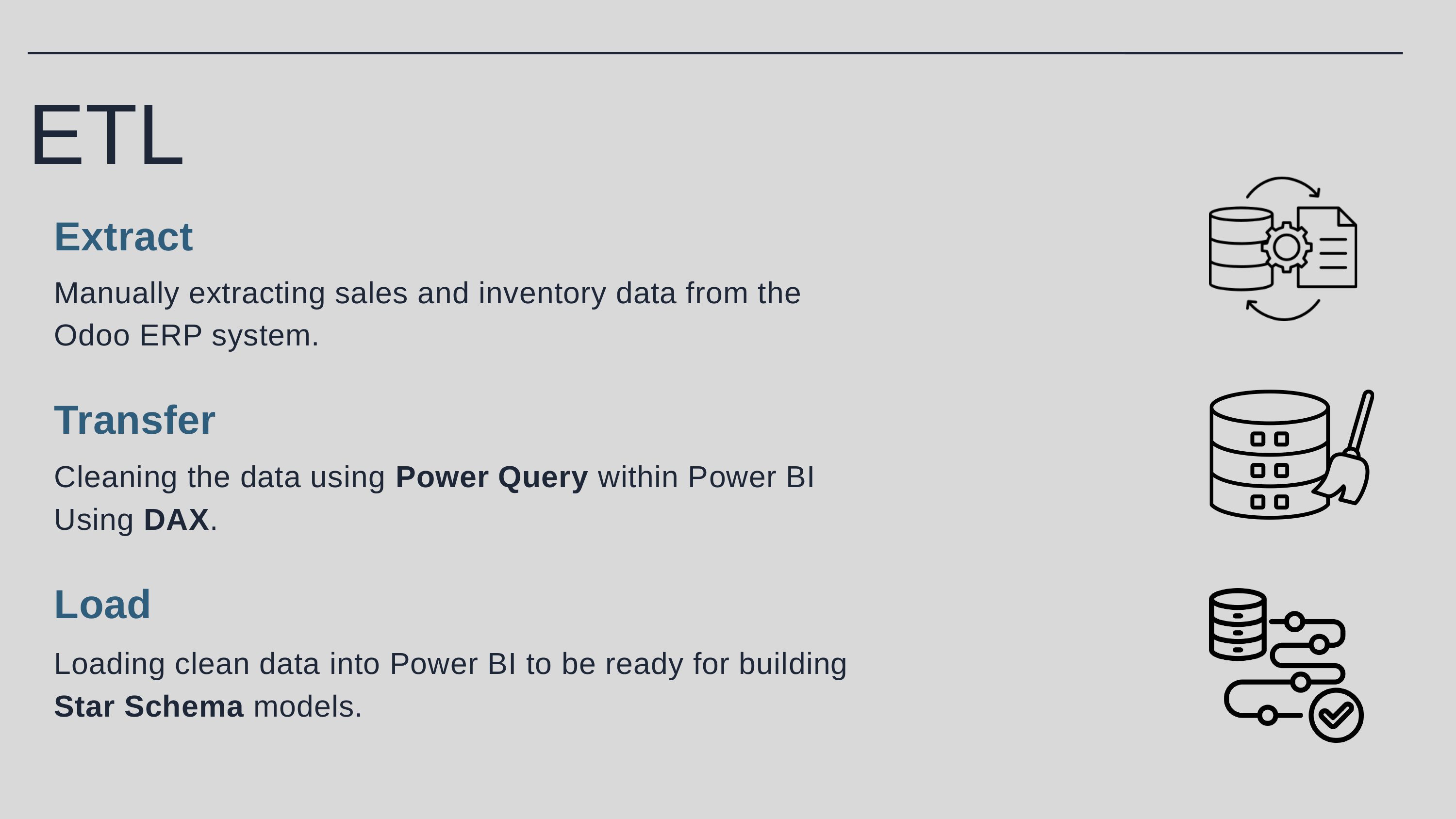

ETL

Extract
Manually extracting sales and inventory data from the Odoo ERP system.
Transfer
Cleaning the data using Power Query within Power BI Using DAX.

Load
Loading clean data into Power BI to be ready for building Star Schema models.